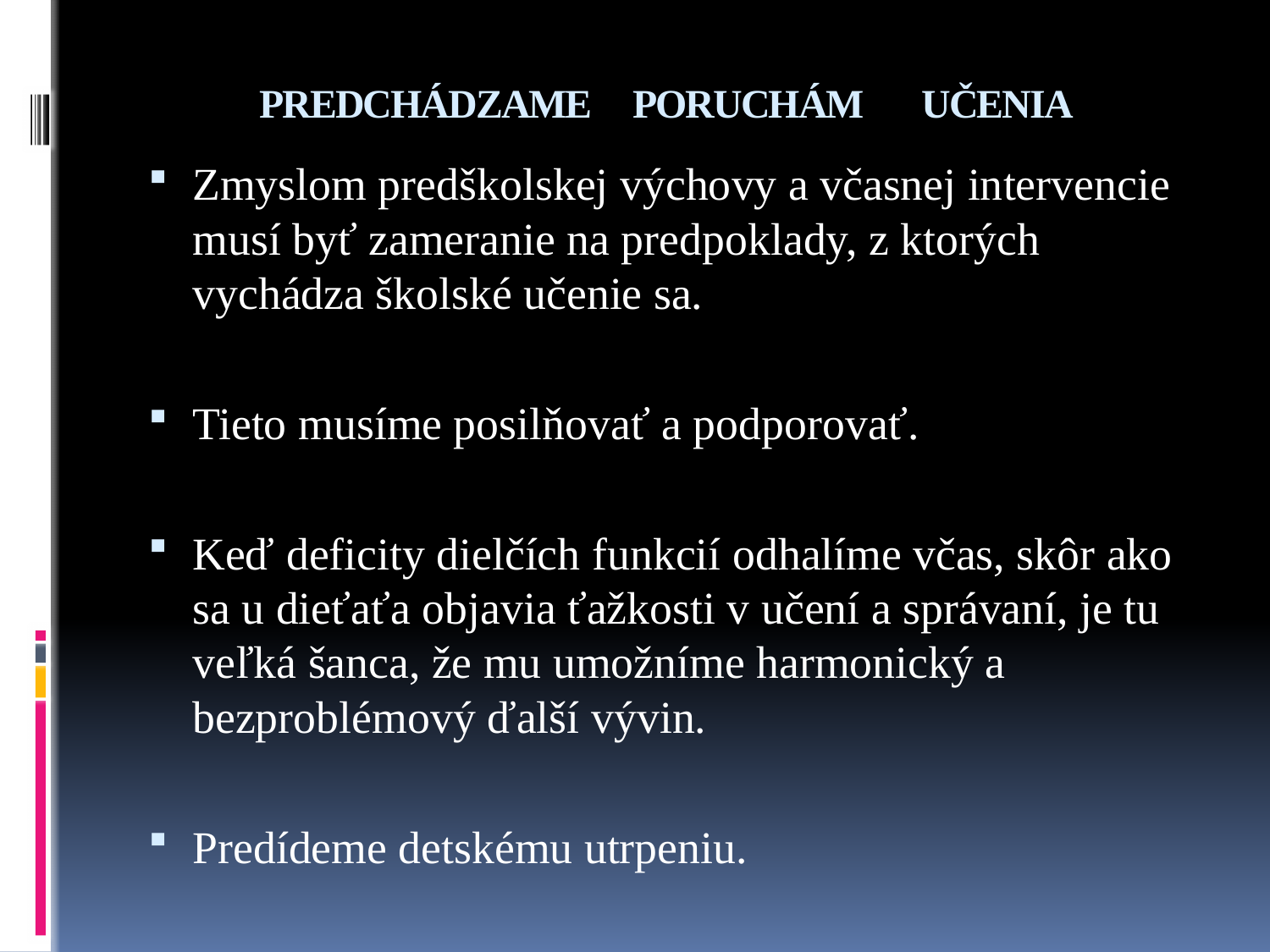

# PREDCHÁDZAME     PORUCHÁM       UČENIA
Zmyslom predškolskej výchovy a včasnej intervencie  musí byť zameranie na predpoklady, z ktorých vychádza školské učenie sa.

Tieto musíme posilňovať a podporovať.

Keď deficity dielčích funkcií odhalíme včas, skôr ako sa u dieťaťa objavia ťažkosti v učení a správaní, je tu veľká šanca, že mu umožníme harmonický a bezproblémový ďalší vývin.

Predídeme detskému utrpeniu.